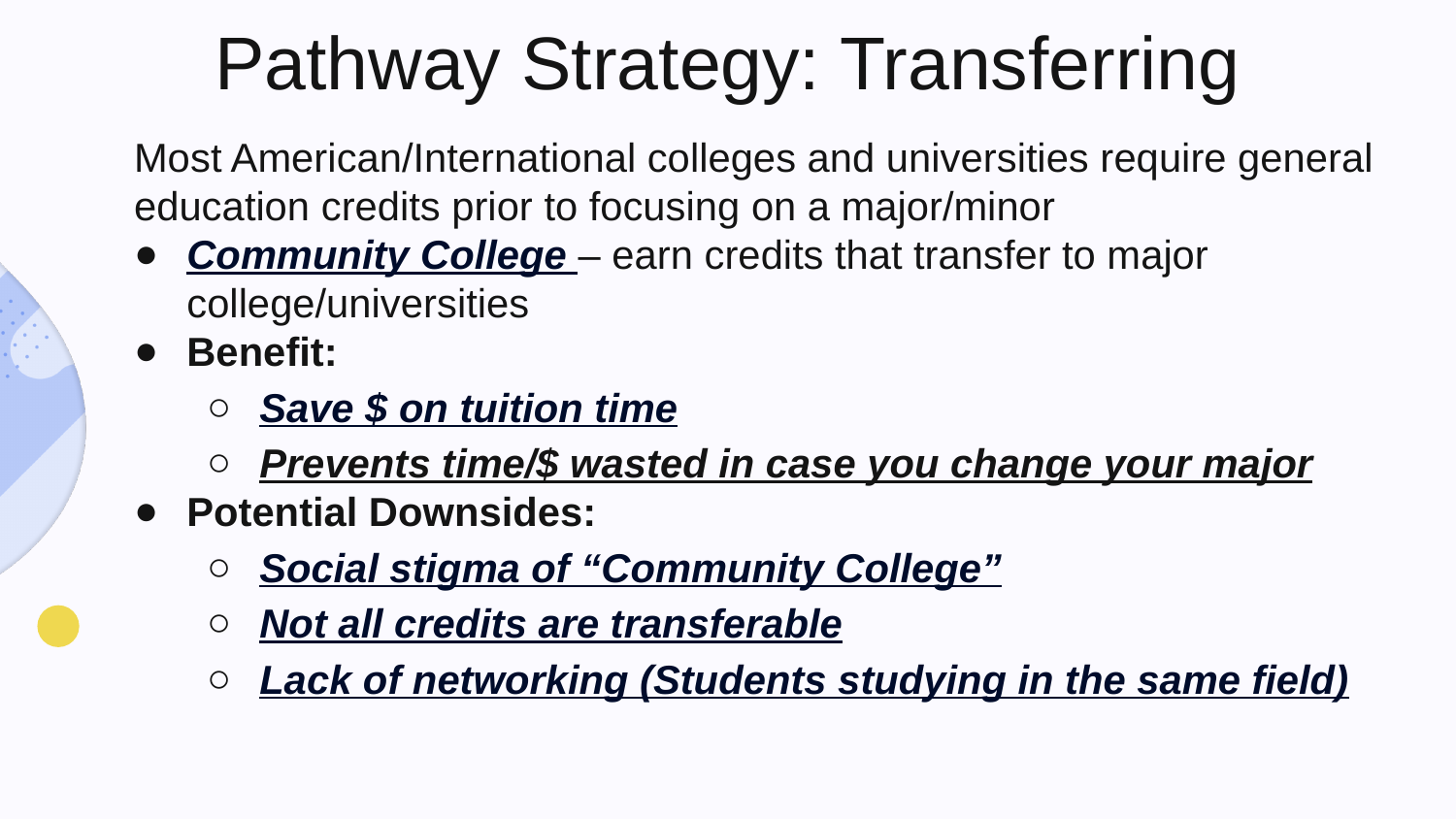

# Pathway Strategy: Transferring
Most American/International colleges and universities require general education credits prior to focusing on a major/minor
Community College – earn credits that transfer to major college/universities
Benefit:
Save $ on tuition time
Prevents time/$ wasted in case you change your major
Potential Downsides:
Social stigma of “Community College”
Not all credits are transferable
Lack of networking (Students studying in the same field)